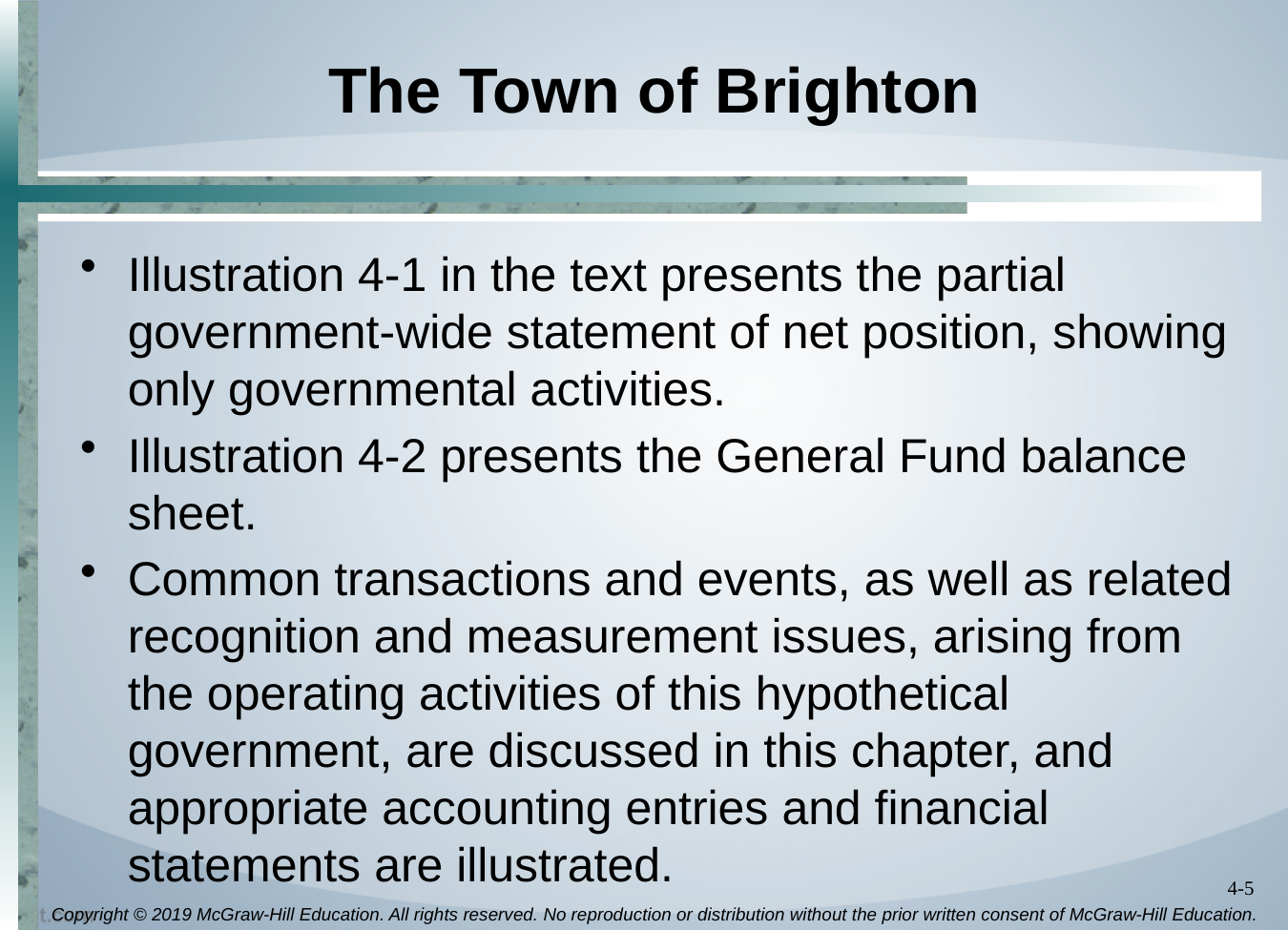

# The Town of Brighton
Illustration 4-1 in the text presents the partial government-wide statement of net position, showing only governmental activities.
Illustration 4-2 presents the General Fund balance sheet.
Common transactions and events, as well as related recognition and measurement issues, arising from the operating activities of this hypothetical  government, are discussed in this chapter, and appropriate accounting entries and financial statements are illustrated.